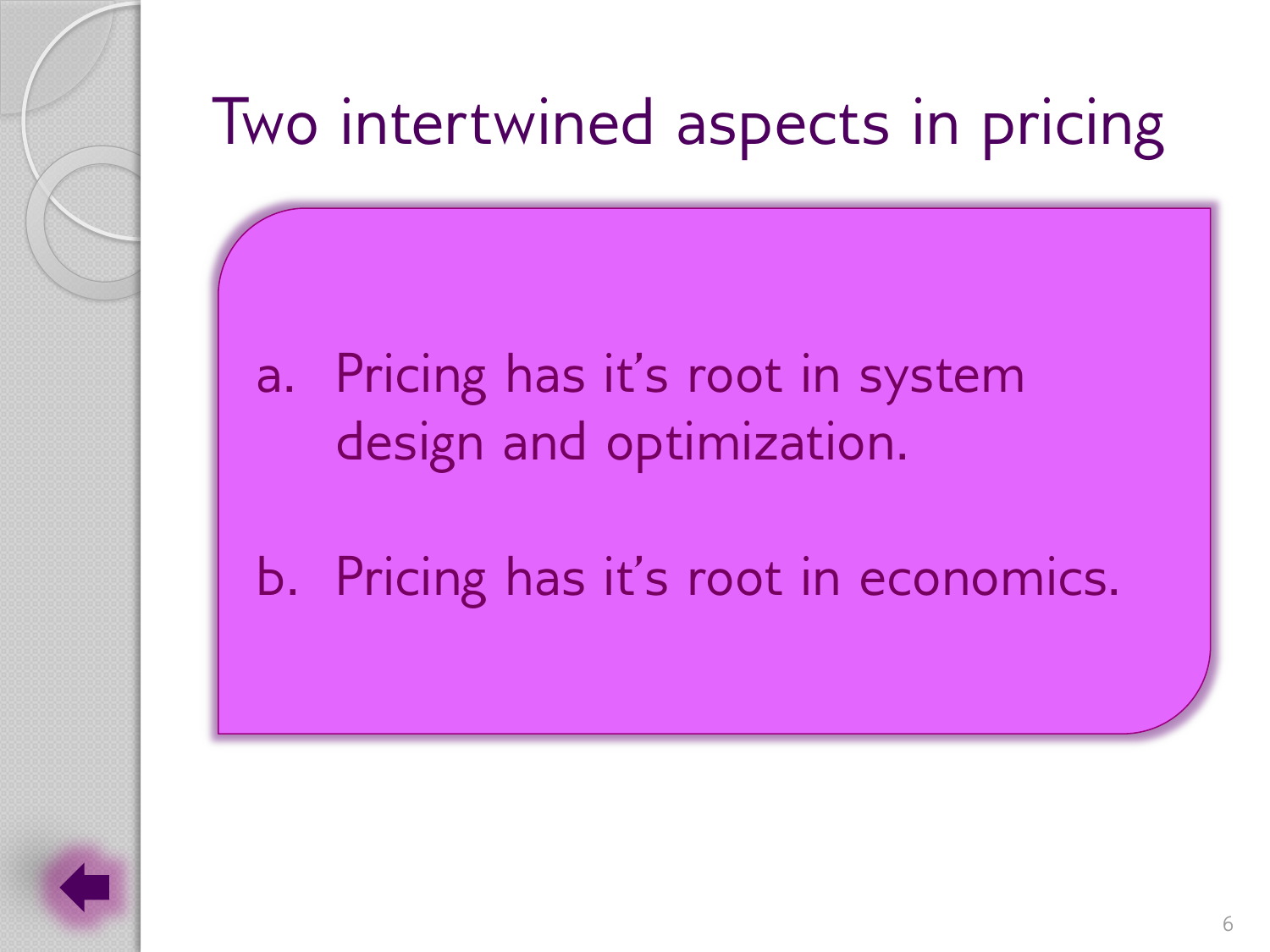

# Two intertwined aspects in pricing

Pricing has it’s root in system design and optimization.

Pricing has it’s root in economics.

6